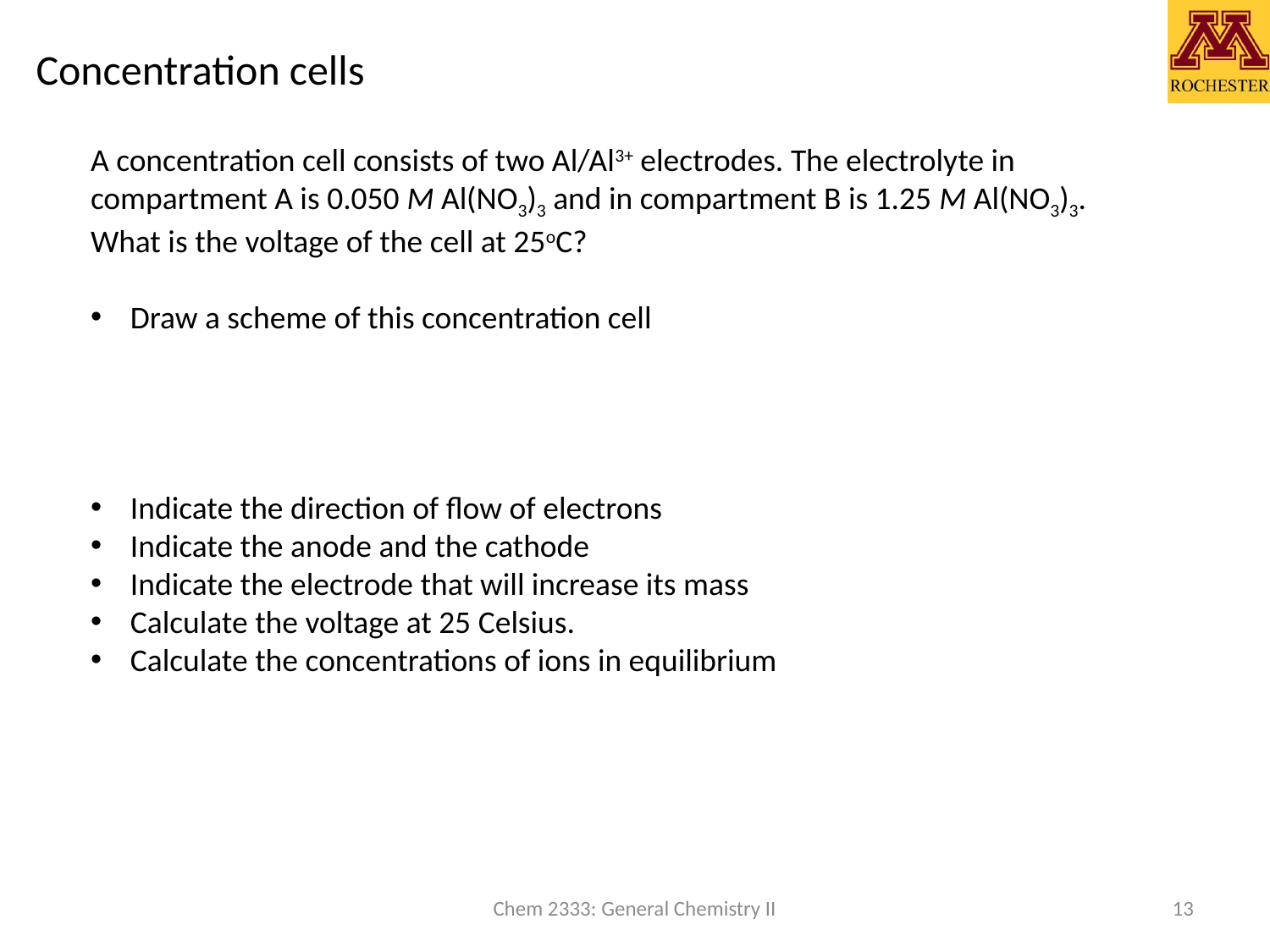

# Concentration cells
A concentration cell consists of two Al/Al3+ electrodes. The electrolyte in compartment A is 0.050 M Al(NO3)3 and in compartment B is 1.25 M Al(NO3)3. What is the voltage of the cell at 25oC?

Draw a scheme of this concentration cell

Indicate the direction of flow of electrons
Indicate the anode and the cathode
Indicate the electrode that will increase its mass
Calculate the voltage at 25 Celsius.
Calculate the concentrations of ions in equilibrium

Chem 2333: General Chemistry II
13